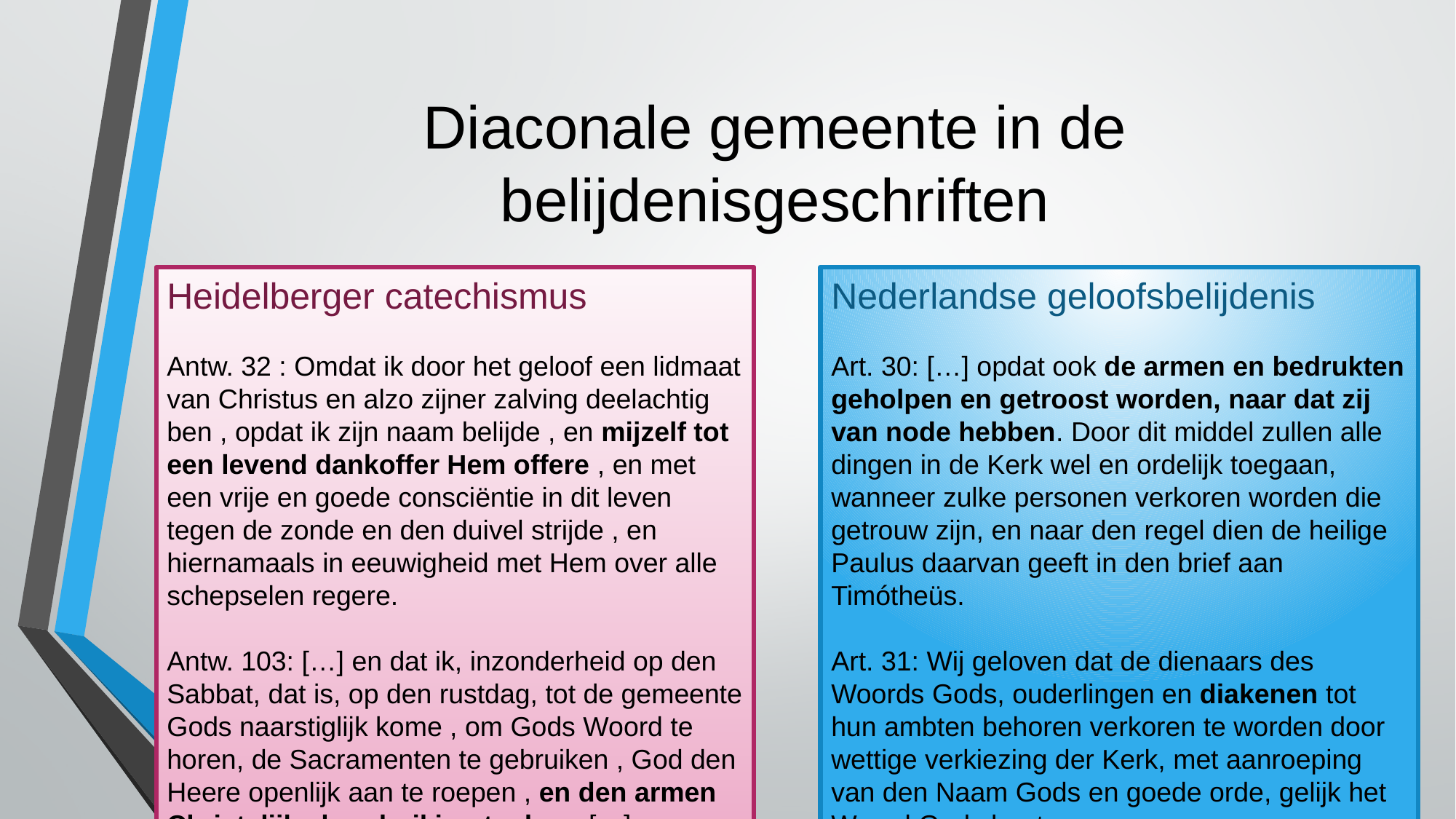

# Diaconale gemeente in de belijdenisgeschriften
Heidelberger catechismus

Antw. 32 : Omdat ik door het geloof een lidmaat van Christus en alzo zijner zalving deelachtig ben , opdat ik zijn naam belijde , en mijzelf tot een levend dankoffer Hem offere , en met een vrije en goede consciëntie in dit leven tegen de zonde en den duivel strijde , en hiernamaals in eeuwigheid met Hem over alle schepselen regere.

Antw. 103: […] en dat ik, inzonderheid op den Sabbat, dat is, op den rustdag, tot de gemeente Gods naarstiglijk kome , om Gods Woord te horen, de Sacramenten te gebruiken , God den Heere openlijk aan te roepen , en den armen Christelijke handreiking te doen […]
Nederlandse geloofsbelijdenis

Art. 30: […] opdat ook de armen en bedrukten geholpen en getroost worden, naar dat zij van node hebben. Door dit middel zullen alle dingen in de Kerk wel en ordelijk toegaan, wanneer zulke personen verkoren worden die getrouw zijn, en naar den regel dien de heilige Paulus daarvan geeft in den brief aan Timótheüs.

Art. 31: Wij geloven dat de dienaars des Woords Gods, ouderlingen en diakenen tot hun ambten behoren verkoren te worden door wettige verkiezing der Kerk, met aanroeping van den Naam Gods en goede orde, gelijk het Woord Gods leert.